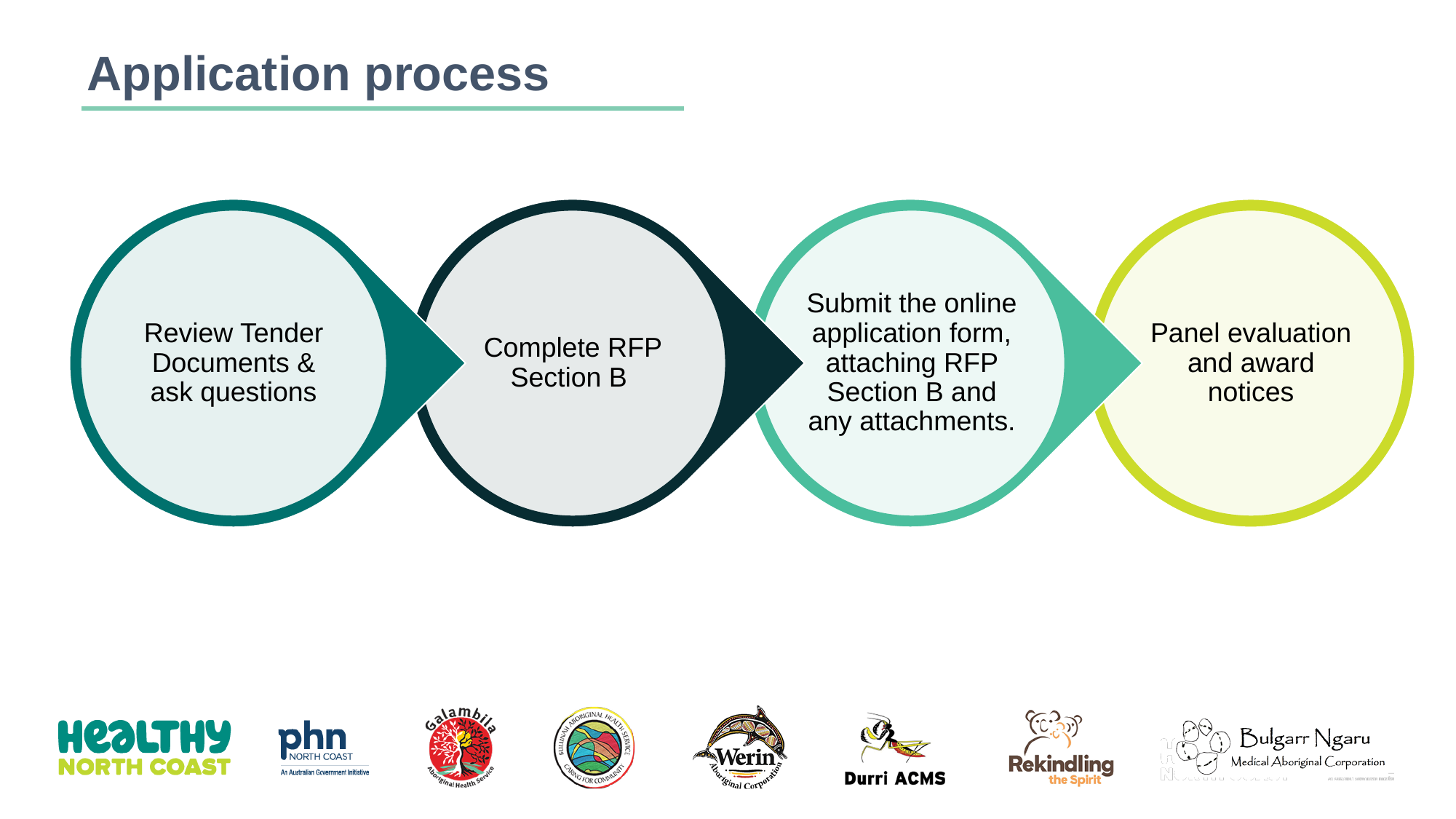

Application process
Panel evaluation and award notices
Submit the online application form, attaching RFP Section B and any attachments.
Complete RFP Section B
Review Tender Documents & ask questions